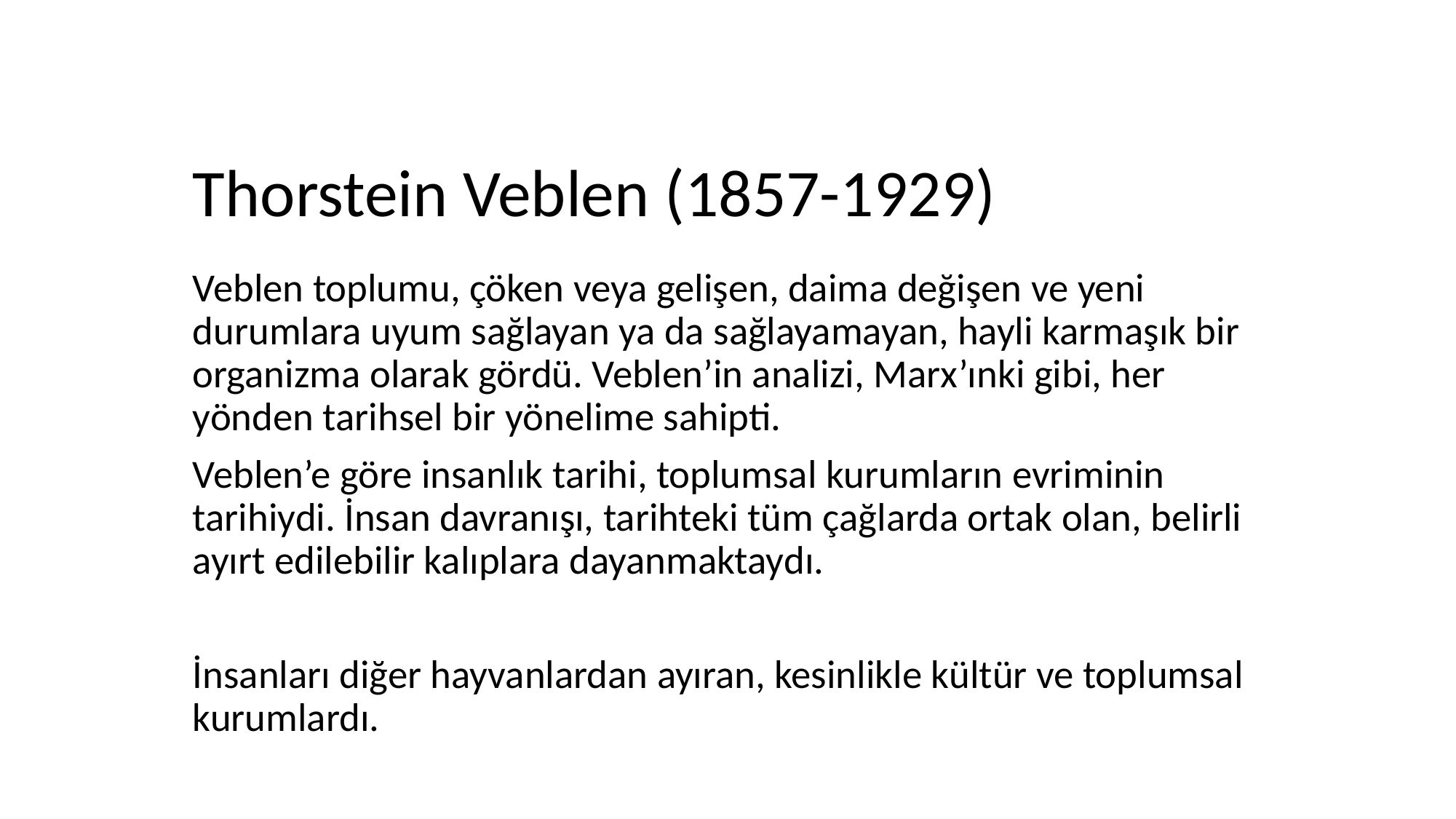

# Thorstein Veblen (1857-1929)
Veblen toplumu, çöken veya gelişen, daima değişen ve yeni durumlara uyum sağlayan ya da sağlayamayan, hayli karmaşık bir organizma olarak gördü. Veblen’in analizi, Marx’ınki gibi, her yönden tarihsel bir yönelime sahipti.
Veblen’e göre insanlık tarihi, toplumsal kurumların evriminin tarihiydi. İnsan davranışı, tarihteki tüm çağlarda ortak olan, belirli ayırt edilebilir kalıplara dayanmaktaydı.

İnsanları diğer hayvanlardan ayıran, kesinlikle kültür ve toplumsal kurumlardı.